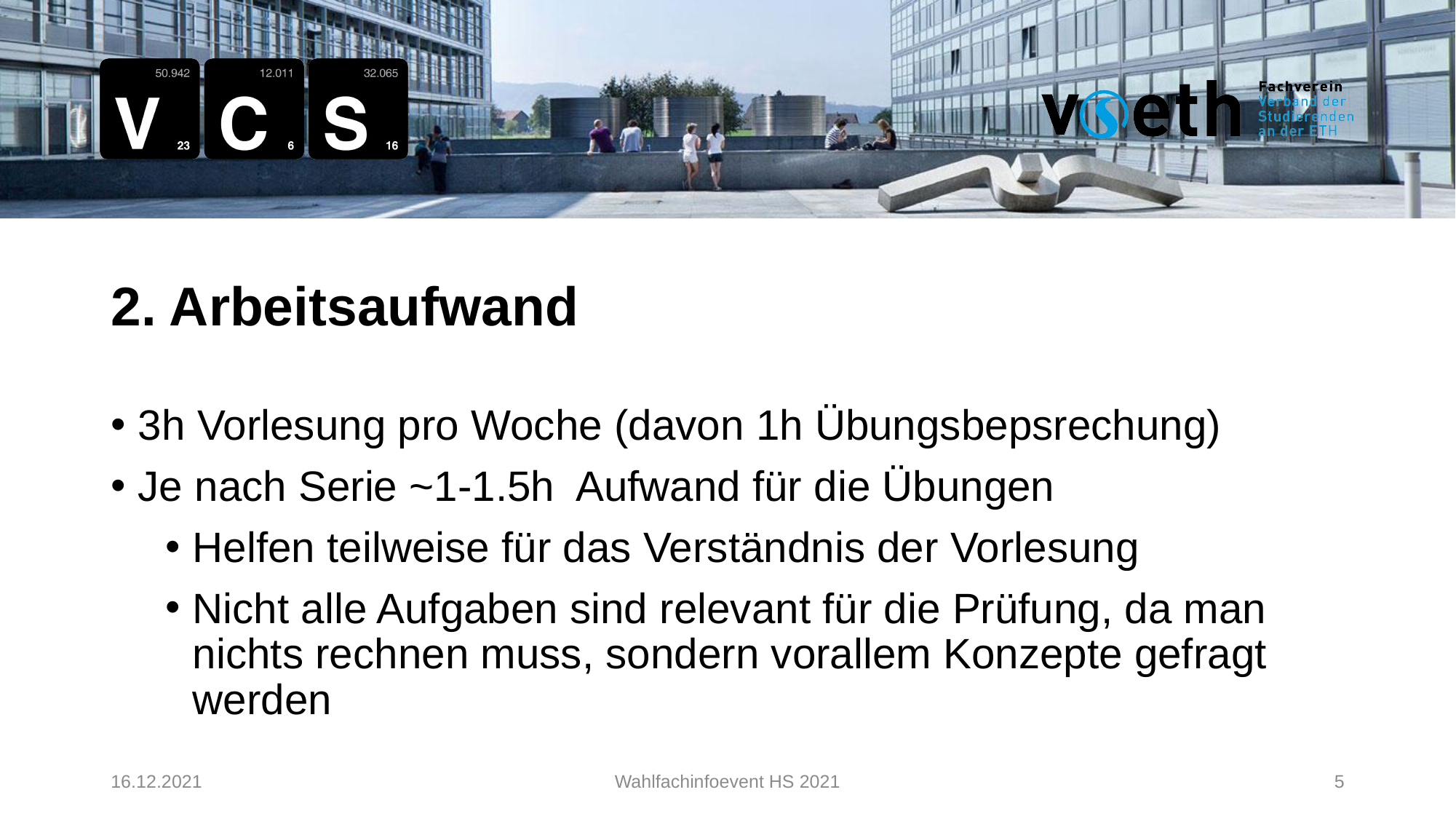

2. Arbeitsaufwand
3h Vorlesung pro Woche (davon 1h Übungsbepsrechung)
Je nach Serie ~1-1.5h  Aufwand für die Übungen
Helfen teilweise für das Verständnis der Vorlesung
Nicht alle Aufgaben sind relevant für die Prüfung, da man nichts rechnen muss, sondern vorallem Konzepte gefragt werden
16.12.2021
Wahlfachinfoevent HS 2021
5